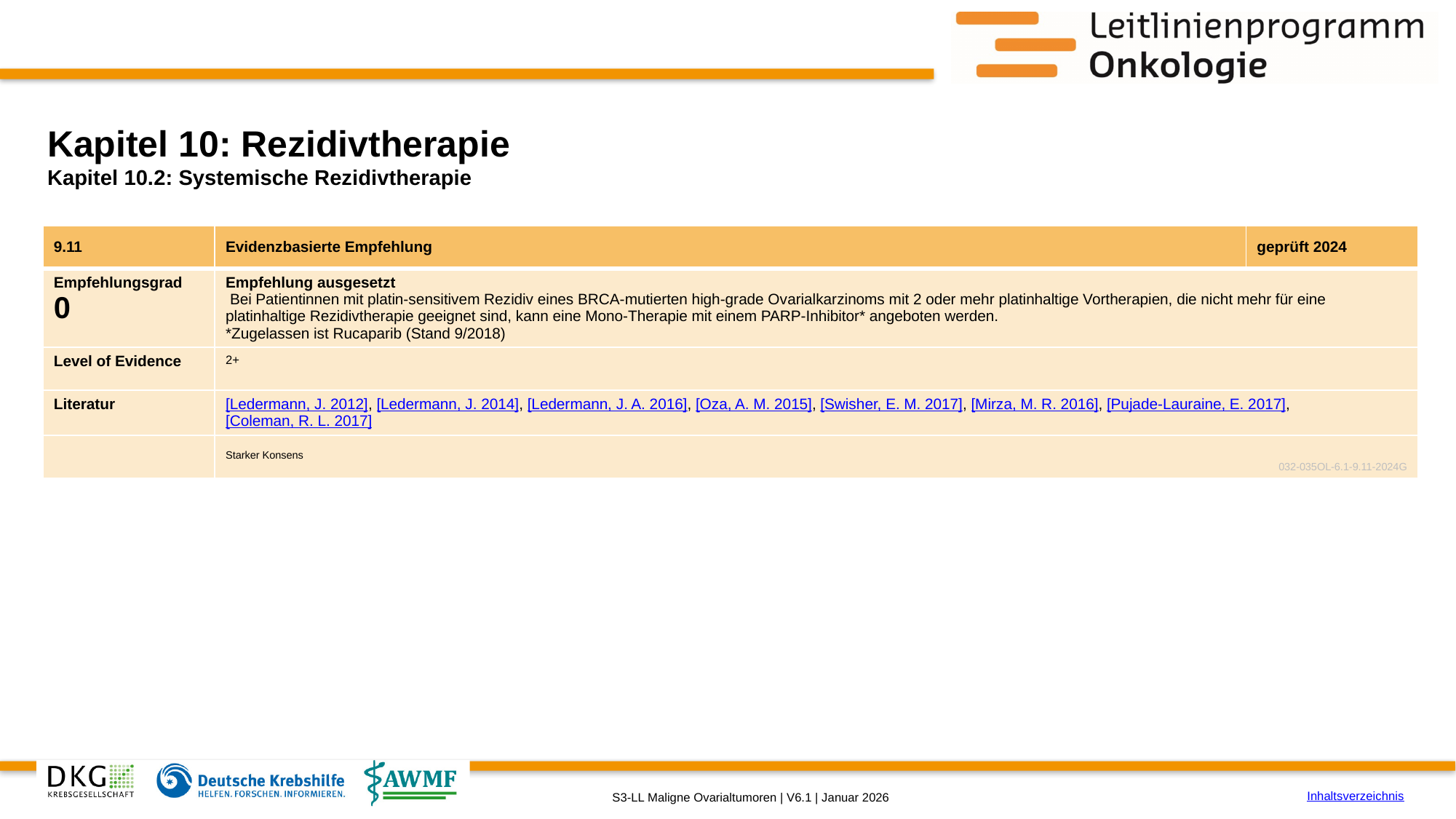

# Kapitel 10: Rezidivtherapie
Kapitel 10.2: Systemische Rezidivtherapie
| 9.11 | Evidenzbasierte Empfehlung | geprüft 2024 |
| --- | --- | --- |
| Empfehlungsgrad 0 | Empfehlung ausgesetzt Bei Patientinnen mit platin-sensitivem Rezidiv eines BRCA-mutierten high-grade Ovarialkarzinoms mit 2 oder mehr platinhaltige Vortherapien, die nicht mehr für eine platinhaltige Rezidivtherapie geeignet sind, kann eine Mono-Therapie mit einem PARP-Inhibitor\* angeboten werden. \*Zugelassen ist Rucaparib (Stand 9/2018) |  |
| Level of Evidence | 2+ |  |
| Literatur | [Ledermann, J. 2012], [Ledermann, J. 2014], [Ledermann, J. A. 2016], [Oza, A. M. 2015], [Swisher, E. M. 2017], [Mirza, M. R. 2016], [Pujade-Lauraine, E. 2017], [Coleman, R. L. 2017] |  |
|  | Starker Konsens 032-035OL-6.1-9.11-2024G |  |
Inhaltsverzeichnis
S3-LL Maligne Ovarialtumoren | V6.1 | Januar 2026